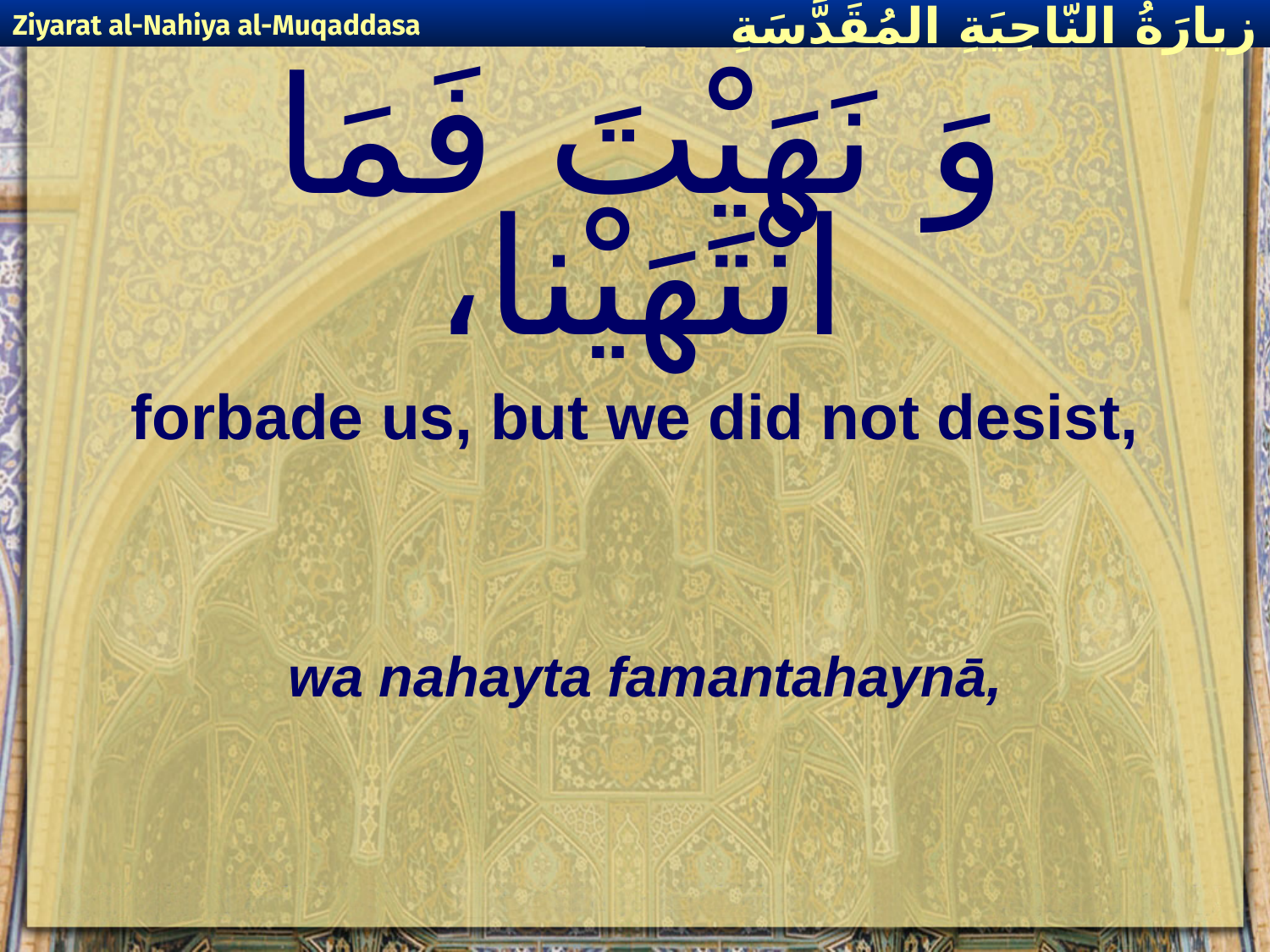

Ziyarat al-Nahiya al-Muqaddasa
زيارَةُ النّاحِيَةِ ال‍مُقَدَّسَةِ
# وَ نَهَيْتَ فَمَا انْتَهَيْنا،
forbade us, but we did not desist,
wa nahayta famantahaynā,